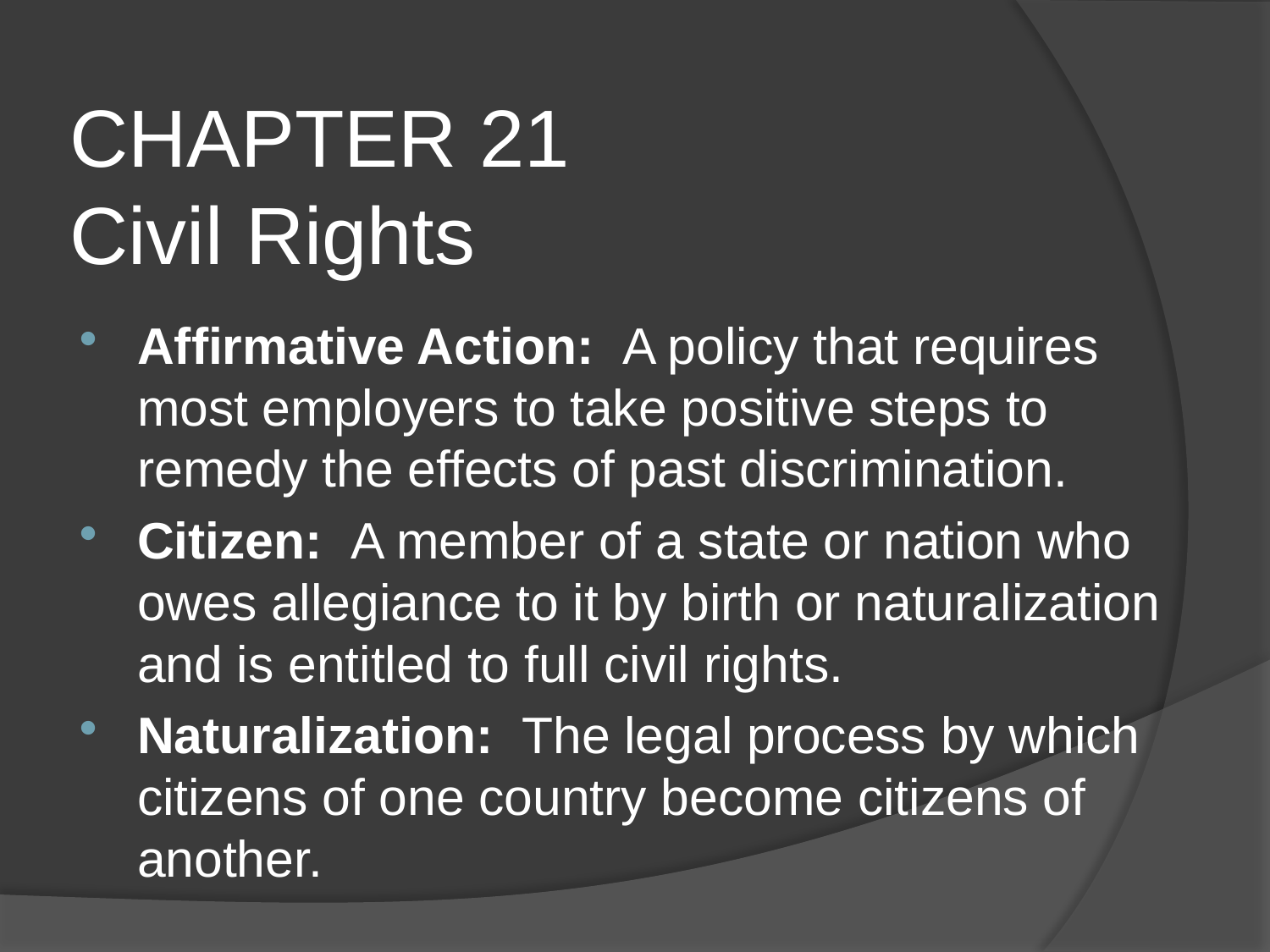

# CHAPTER 21 Civil Rights
Affirmative Action:  A policy that requires most employers to take positive steps to remedy the effects of past discrimination.
Citizen:  A member of a state or nation who owes allegiance to it by birth or naturalization and is entitled to full civil rights.
Naturalization:  The legal process by which citizens of one country become citizens of another.